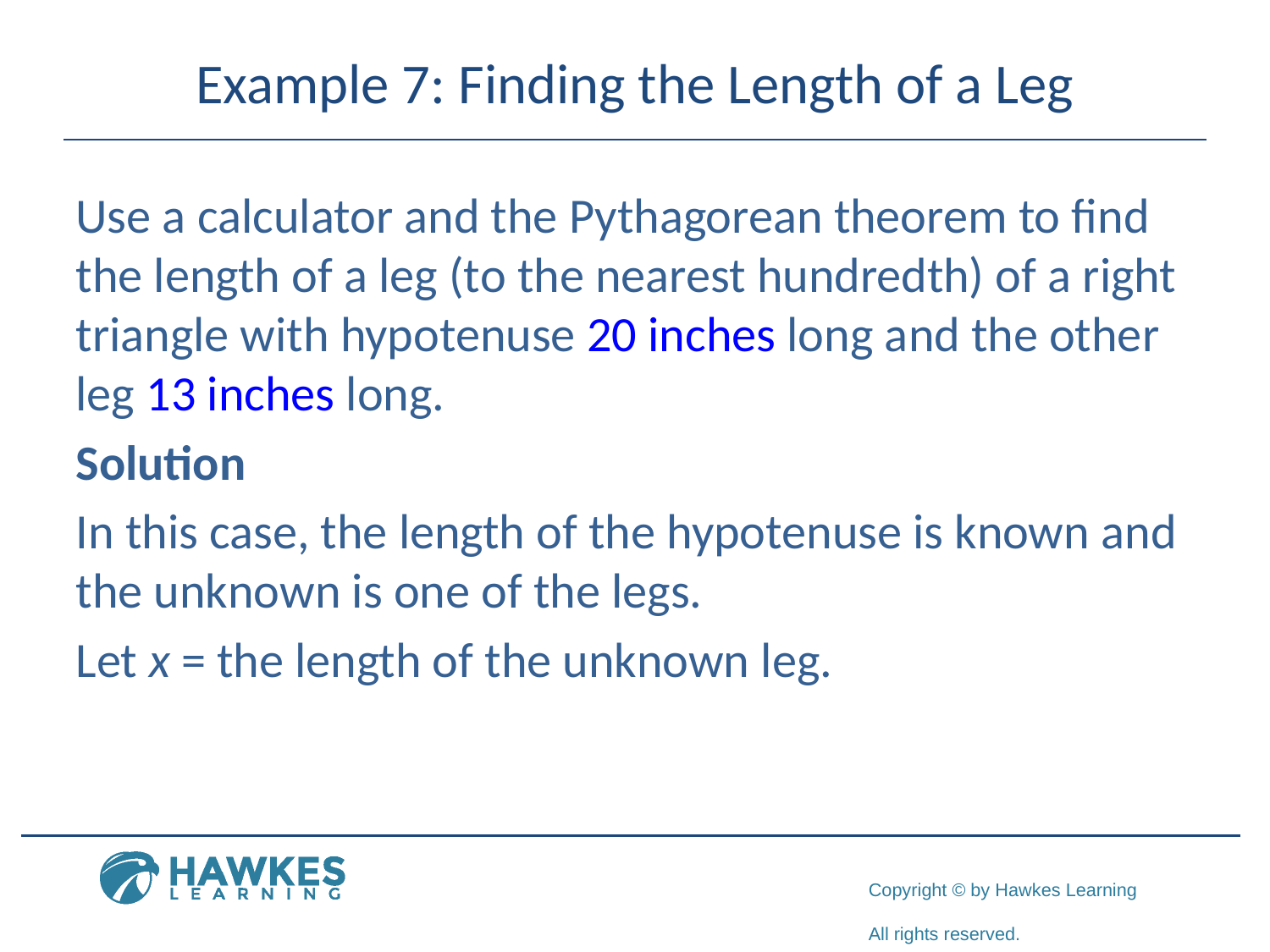

# Example 7: Finding the Length of a Leg
Use a calculator and the Pythagorean theorem to find the length of a leg (to the nearest hundredth) of a right triangle with hypotenuse 20 inches long and the other leg 13 inches long.
Solution
In this case, the length of the hypotenuse is known and the unknown is one of the legs.
Let x = the length of the unknown leg.